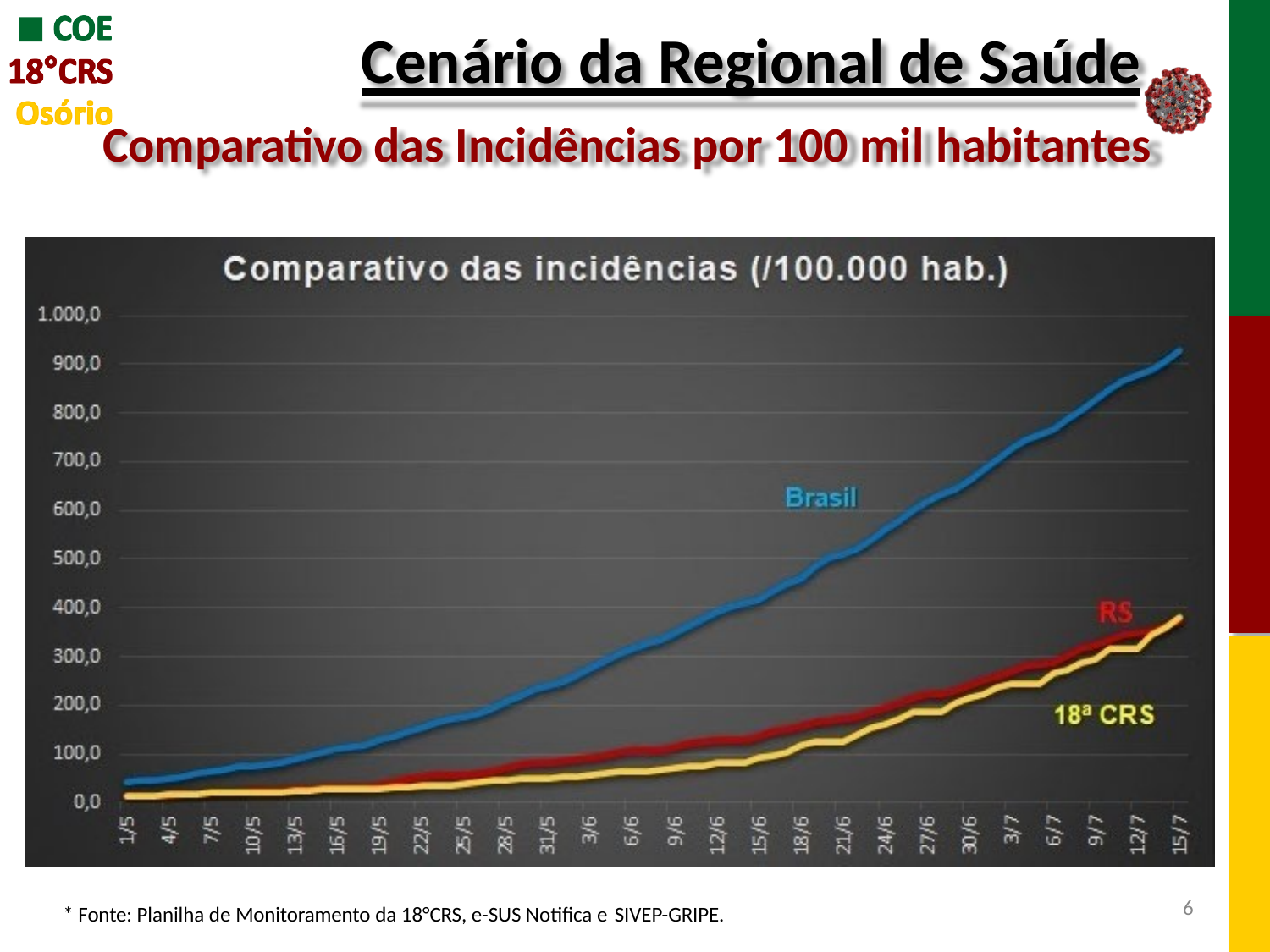

# Cenário da Regional de Saúde

Comparativo das Incidências por 100 mil habitantes

6
* Fonte: Planilha de Monitoramento da 18°CRS, e-SUS Notifica e SIVEP-GRIPE.